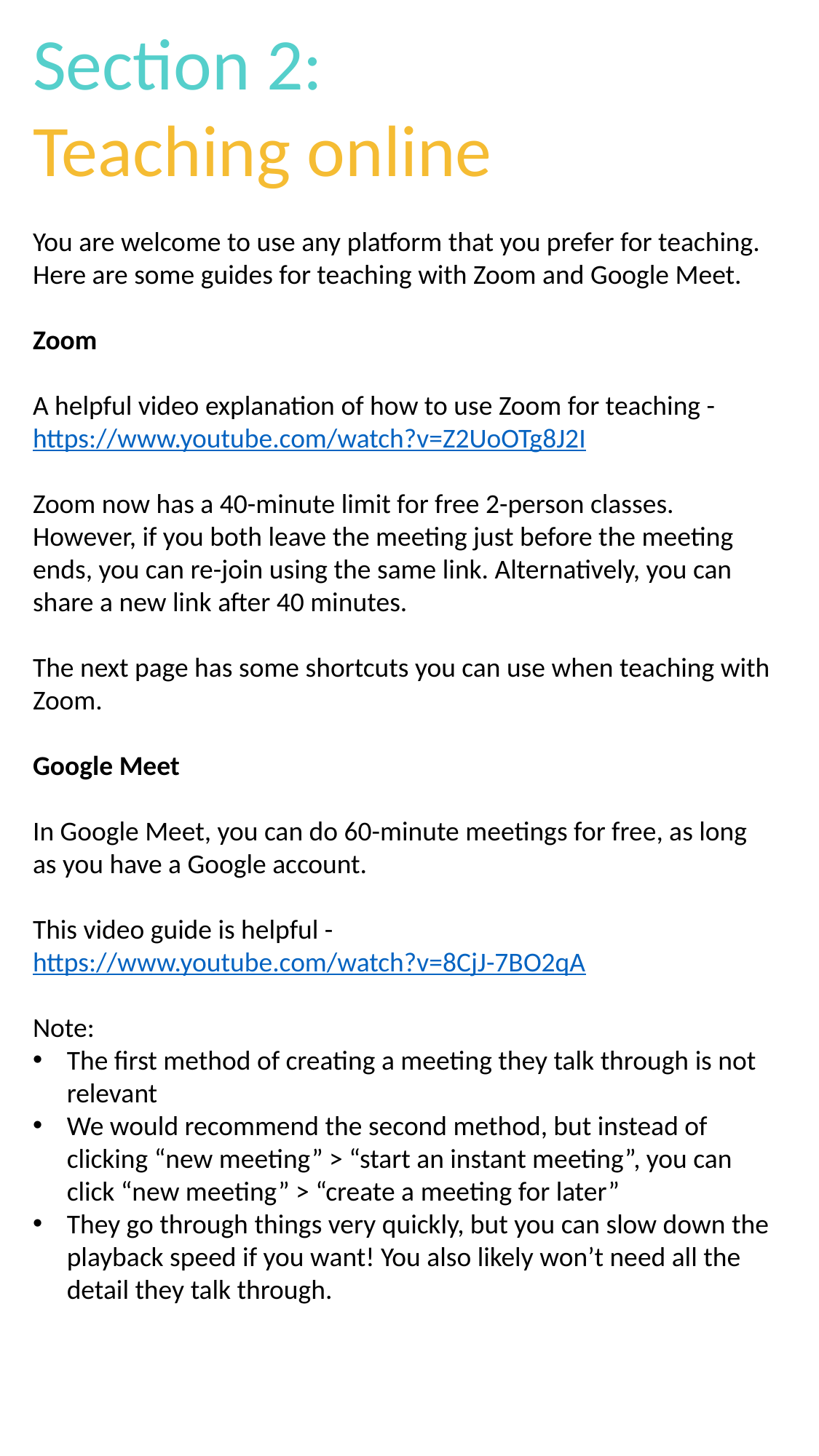

Section 2:
Teaching online

You are welcome to use any platform that you prefer for teaching. Here are some guides for teaching with Zoom and Google Meet.

Zoom

A helpful video explanation of how to use Zoom for teaching - https://www.youtube.com/watch?v=Z2UoOTg8J2I

Zoom now has a 40-minute limit for free 2-person classes. However, if you both leave the meeting just before the meeting ends, you can re-join using the same link. Alternatively, you can share a new link after 40 minutes.

The next page has some shortcuts you can use when teaching with Zoom.

Google Meet

In Google Meet, you can do 60-minute meetings for free, as long as you have a Google account.

This video guide is helpful - https://www.youtube.com/watch?v=8CjJ-7BO2qA

Note:
The first method of creating a meeting they talk through is not relevant
We would recommend the second method, but instead of clicking “new meeting” > “start an instant meeting”, you can click “new meeting” > “create a meeting for later”
They go through things very quickly, but you can slow down the playback speed if you want! You also likely won’t need all the detail they talk through.